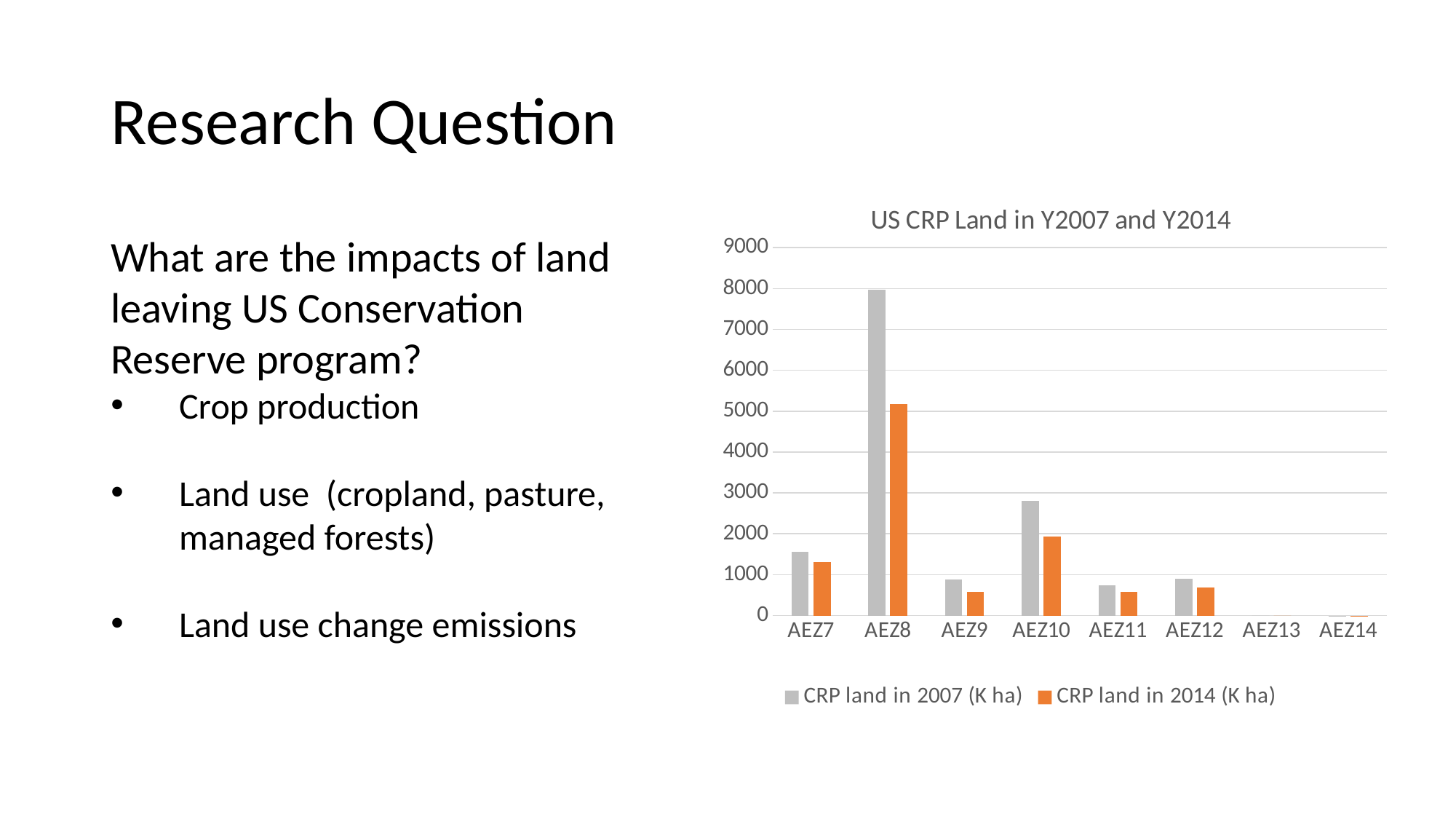

# Research Question

### Chart: US CRP Land in Y2007 and Y2014

| Category | CRP land in 2007 (K ha) | CRP land in 2014 (K ha) |
|---|---|---|
| AEZ7 | 1557.6974 | 1315.3360896000002 |
| AEZ8 | 7964.625099999999 | 5178.87088132 |
| AEZ9 | 885.6154 | 587.99085968 |
| AEZ10 | 2805.8948 | 1934.00277432 |
| AEZ11 | 734.8646 | 573.69585296 |
| AEZ12 | 892.0891 | 681.93064456 |
| AEZ13 | 0.0 | 0.0 |
| AEZ14 | 0.0032 | 0.003232 |
What are the impacts of land leaving US Conservation Reserve program?
Crop production

Land use  (cropland, pasture, managed forests)

Land use change emissions